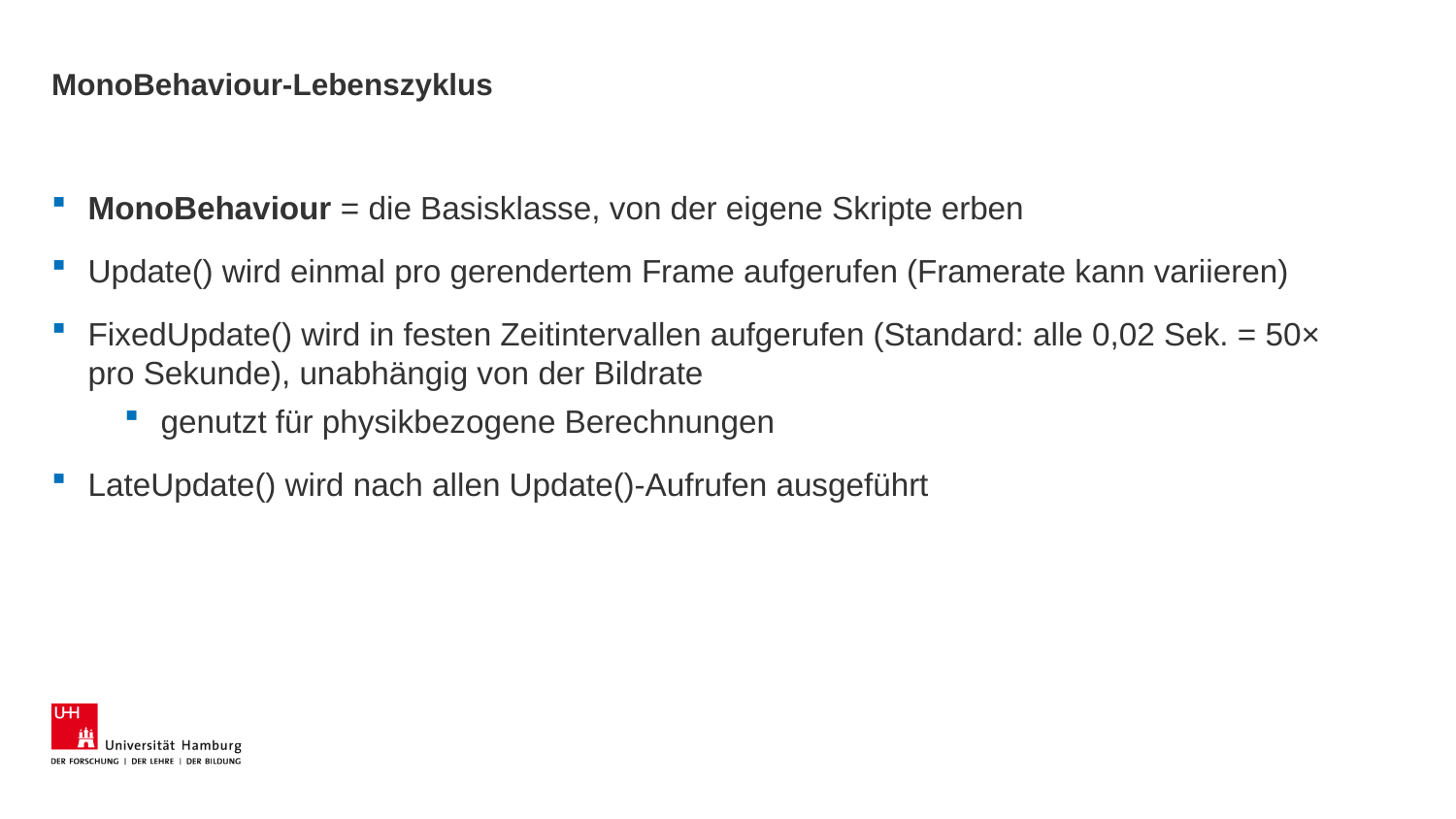

# MonoBehaviour-Lebenszyklus
MonoBehaviour = die Basisklasse, von der eigene Skripte erben
Update() wird einmal pro gerendertem Frame aufgerufen (Framerate kann variieren)
FixedUpdate() wird in festen Zeitintervallen aufgerufen (Standard: alle 0,02 Sek. = 50× pro Sekunde), unabhängig von der Bildrate
genutzt für physikbezogene Berechnungen
LateUpdate() wird nach allen Update()-Aufrufen ausgeführt